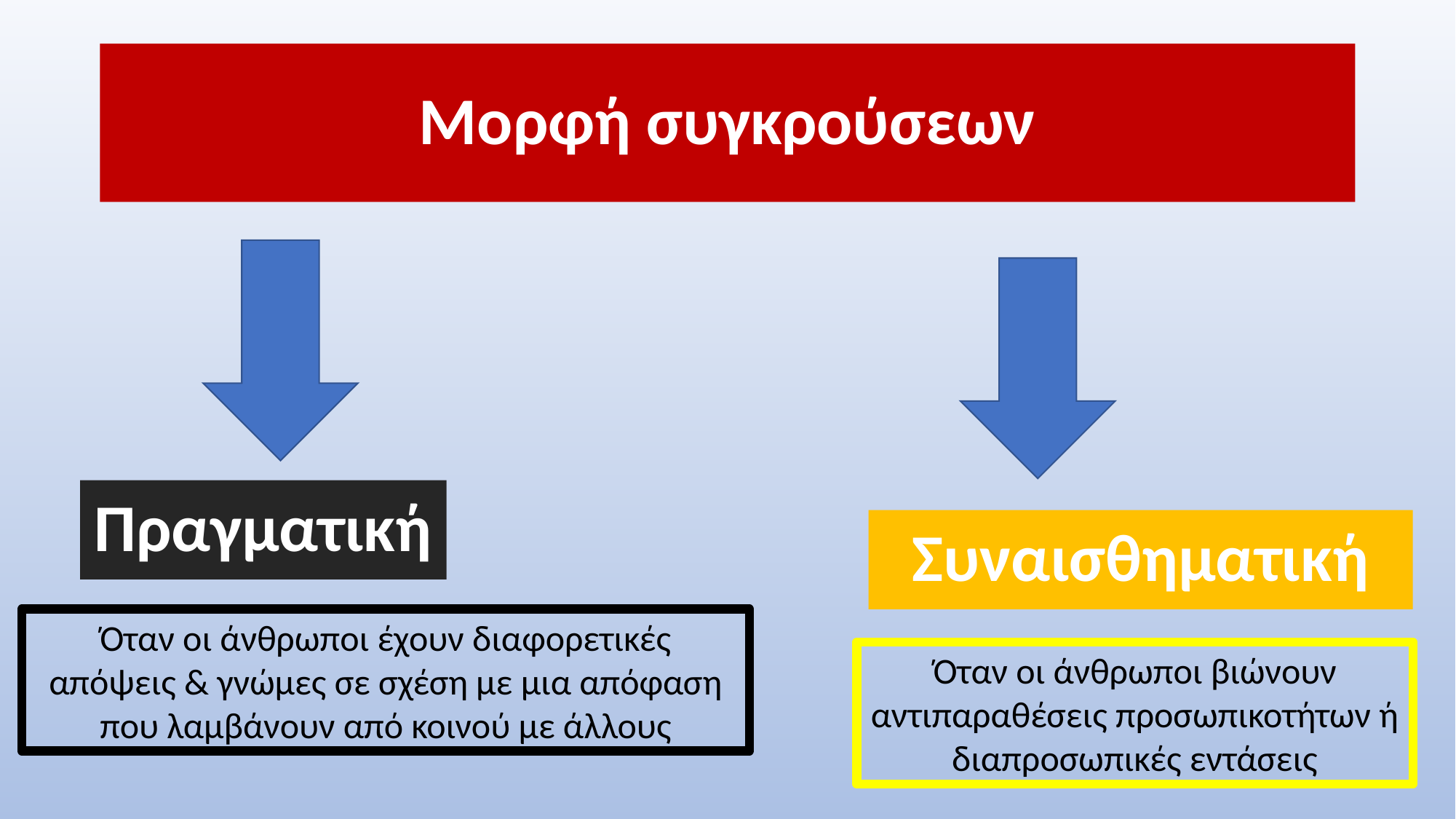

# Μορφή συγκρούσεων

Πραγματική
Συναισθηματική
Όταν οι άνθρωποι έχουν διαφορετικές απόψεις & γνώμες σε σχέση με μια απόφαση που λαμβάνουν από κοινού με άλλους
Όταν οι άνθρωποι βιώνουν αντιπαραθέσεις προσωπικοτήτων ή διαπροσωπικές εντάσεις